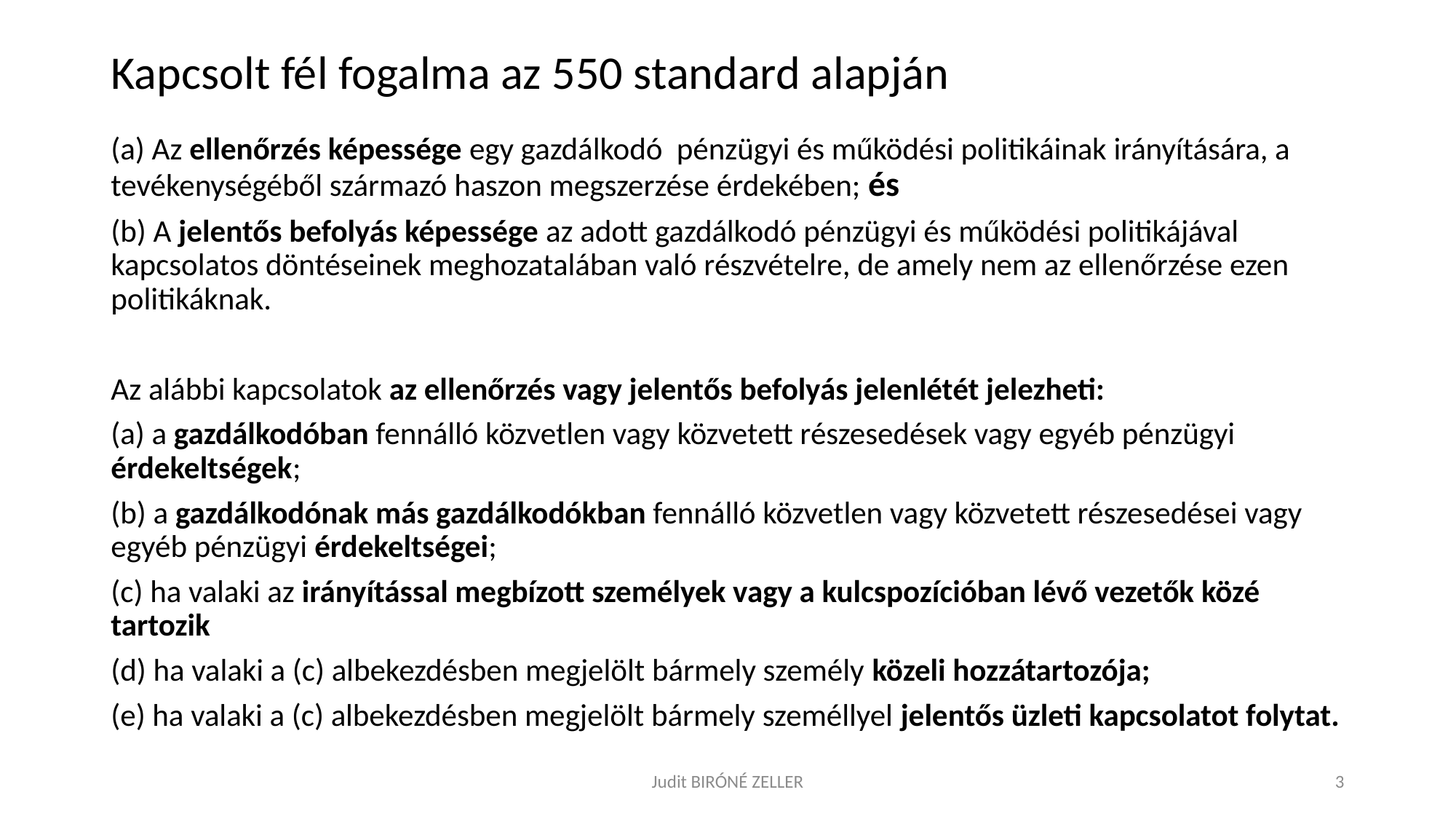

# Kapcsolt fél fogalma az 550 standard alapján
(a) Az ellenőrzés képessége egy gazdálkodó  pénzügyi és működési politikáinak irányítására, a tevékenységéből származó haszon megszerzése érdekében; és
(b) A jelentős befolyás képessége az adott gazdálkodó pénzügyi és működési politikájával kapcsolatos döntéseinek meghozatalában való részvételre, de amely nem az ellenőrzése ezen politikáknak.

Az alábbi kapcsolatok az ellenőrzés vagy jelentős befolyás jelenlétét jelezheti:
(a) a gazdálkodóban fennálló közvetlen vagy közvetett részesedések vagy egyéb pénzügyi érdekeltségek;
(b) a gazdálkodónak más gazdálkodókban fennálló közvetlen vagy közvetett részesedései vagy egyéb pénzügyi érdekeltségei;
(c) ha valaki az irányítással megbízott személyek vagy a kulcspozícióban lévő vezetők közé tartozik
(d) ha valaki a (c) albekezdésben megjelölt bármely személy közeli hozzátartozója;
(e) ha valaki a (c) albekezdésben megjelölt bármely személlyel jelentős üzleti kapcsolatot folytat.
Judit BIRÓNÉ ZELLER
3